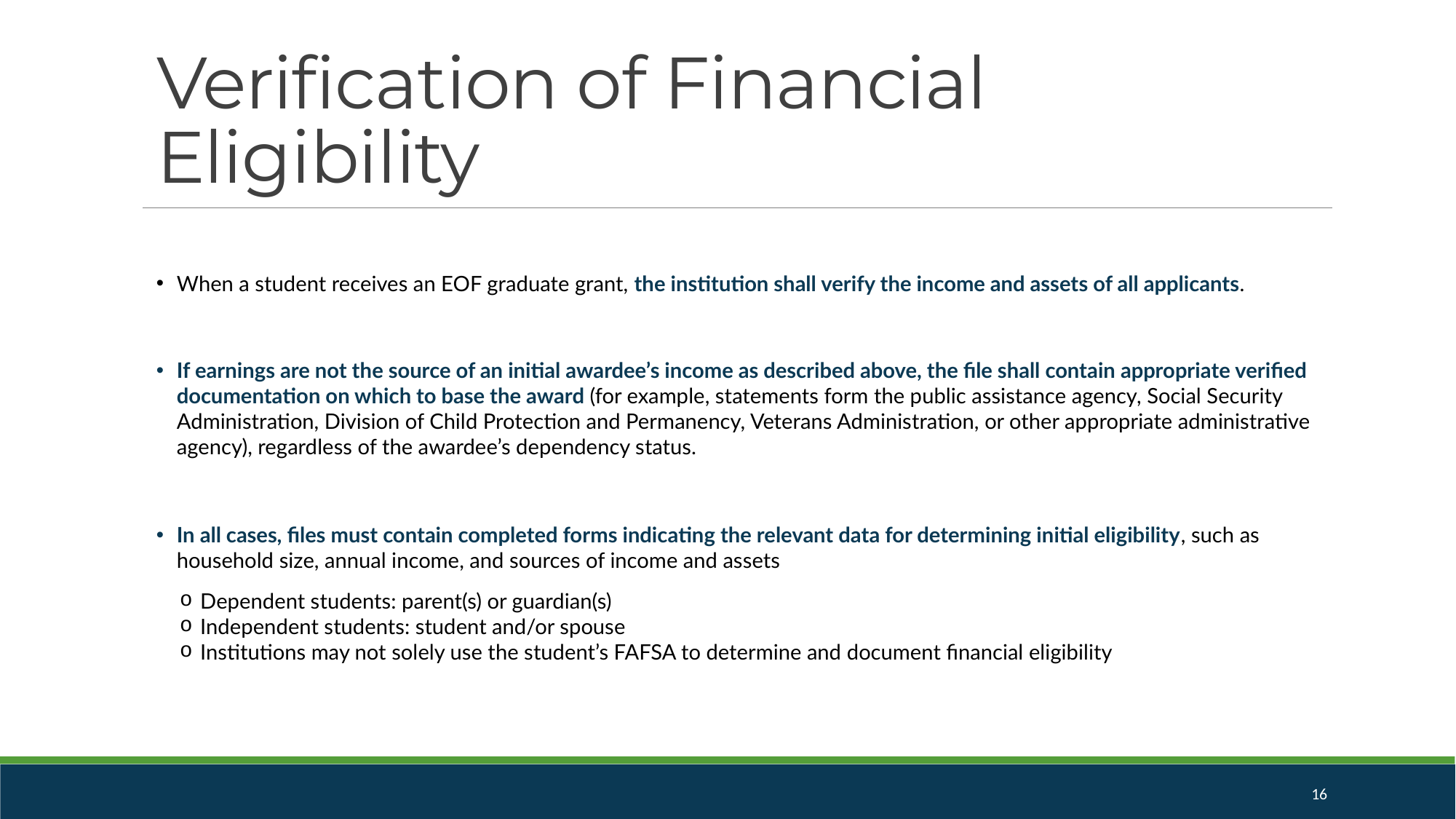

Verification of Financial Eligibility
When a student receives an EOF graduate grant, the institution shall verify the income and assets of all applicants.
If earnings are not the source of an initial awardee’s income as described above, the file shall contain appropriate verified documentation on which to base the award (for example, statements form the public assistance agency, Social Security Administration, Division of Child Protection and Permanency, Veterans Administration, or other appropriate administrative agency), regardless of the awardee’s dependency status.
In all cases, files must contain completed forms indicating the relevant data for determining initial eligibility, such as household size, annual income, and sources of income and assets
Dependent students: parent(s) or guardian(s)
Independent students: student and/or spouse
Institutions may not solely use the student’s FAFSA to determine and document financial eligibility
16